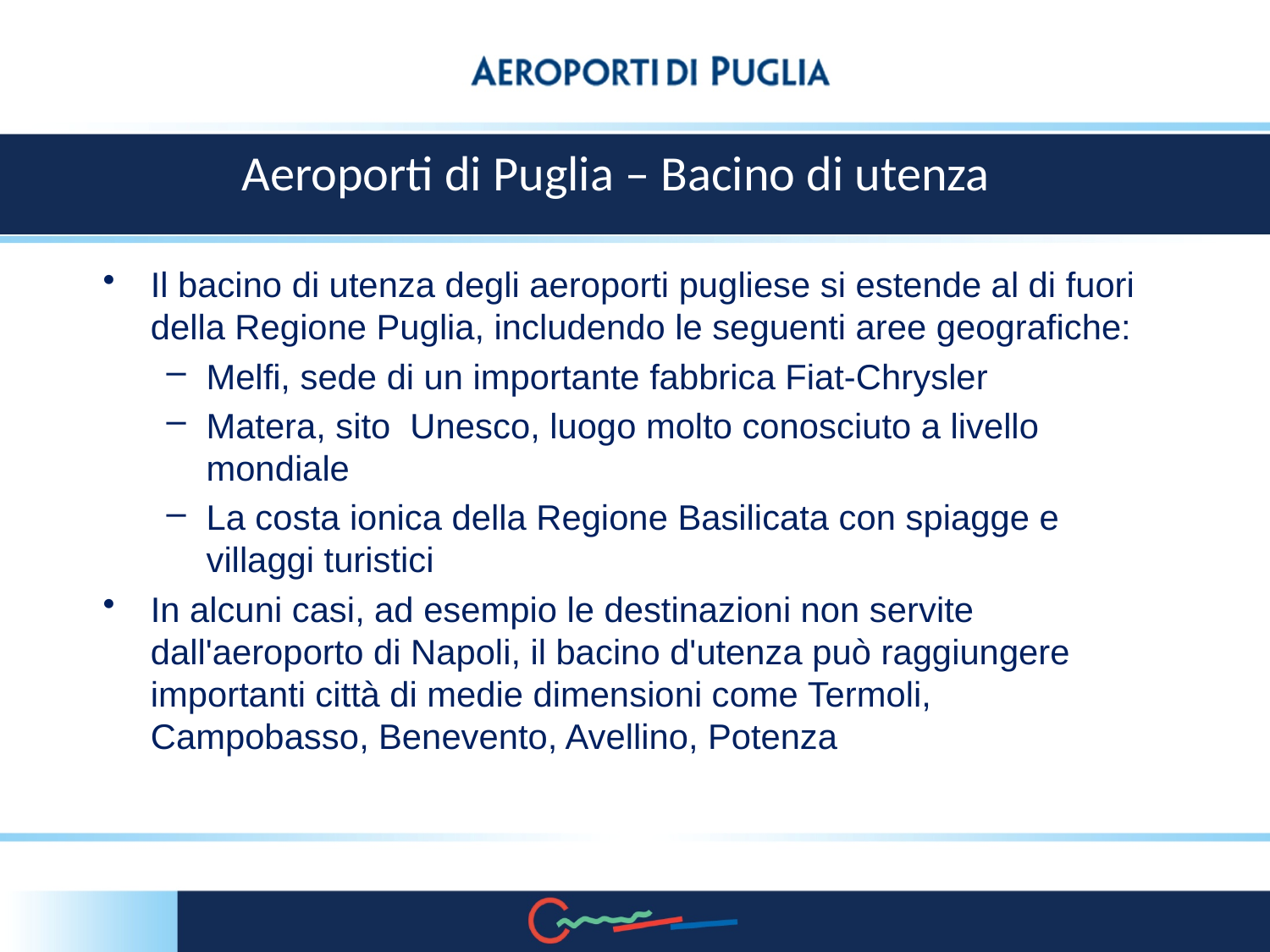

# Aeroporti di Puglia – Bacino di utenza
Il bacino di utenza degli aeroporti pugliese si estende al di fuori della Regione Puglia, includendo le seguenti aree geografiche:
Melfi, sede di un importante fabbrica Fiat-Chrysler
Matera, sito  Unesco, luogo molto conosciuto a livello mondiale
La costa ionica della Regione Basilicata con spiagge e villaggi turistici
In alcuni casi, ad esempio le destinazioni non servite dall'aeroporto di Napoli, il bacino d'utenza può raggiungere importanti città di medie dimensioni come Termoli, Campobasso, Benevento, Avellino, Potenza